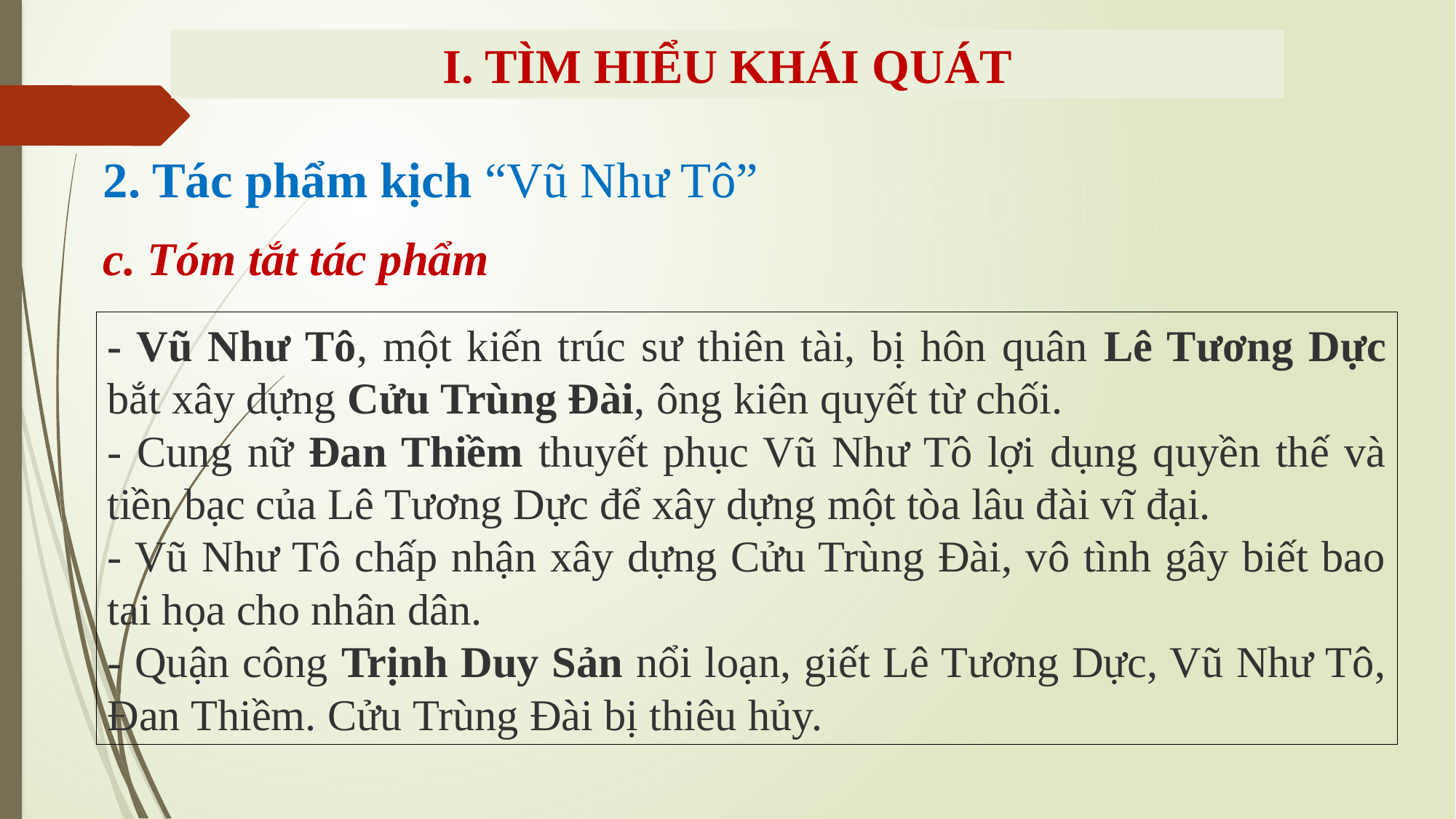

I. TÌM HIỂU KHÁI QUÁT
2. Tác phẩm kịch “Vũ Như Tô”
c. Tóm tắt tác phẩm
- Vũ Như Tô, một kiến trúc sư thiên tài, bị hôn quân Lê Tương Dực bắt xây dựng Cửu Trùng Đài, ông kiên quyết từ chối.
- Cung nữ Đan Thiềm thuyết phục Vũ Như Tô lợi dụng quyền thế và tiền bạc của Lê Tương Dực để xây dựng một tòa lâu đài vĩ đại.
- Vũ Như Tô chấp nhận xây dựng Cửu Trùng Đài, vô tình gây biết bao tai họa cho nhân dân.
- Quận công Trịnh Duy Sản nổi loạn, giết Lê Tương Dực, Vũ Như Tô, Đan Thiềm. Cửu Trùng Đài bị thiêu hủy.